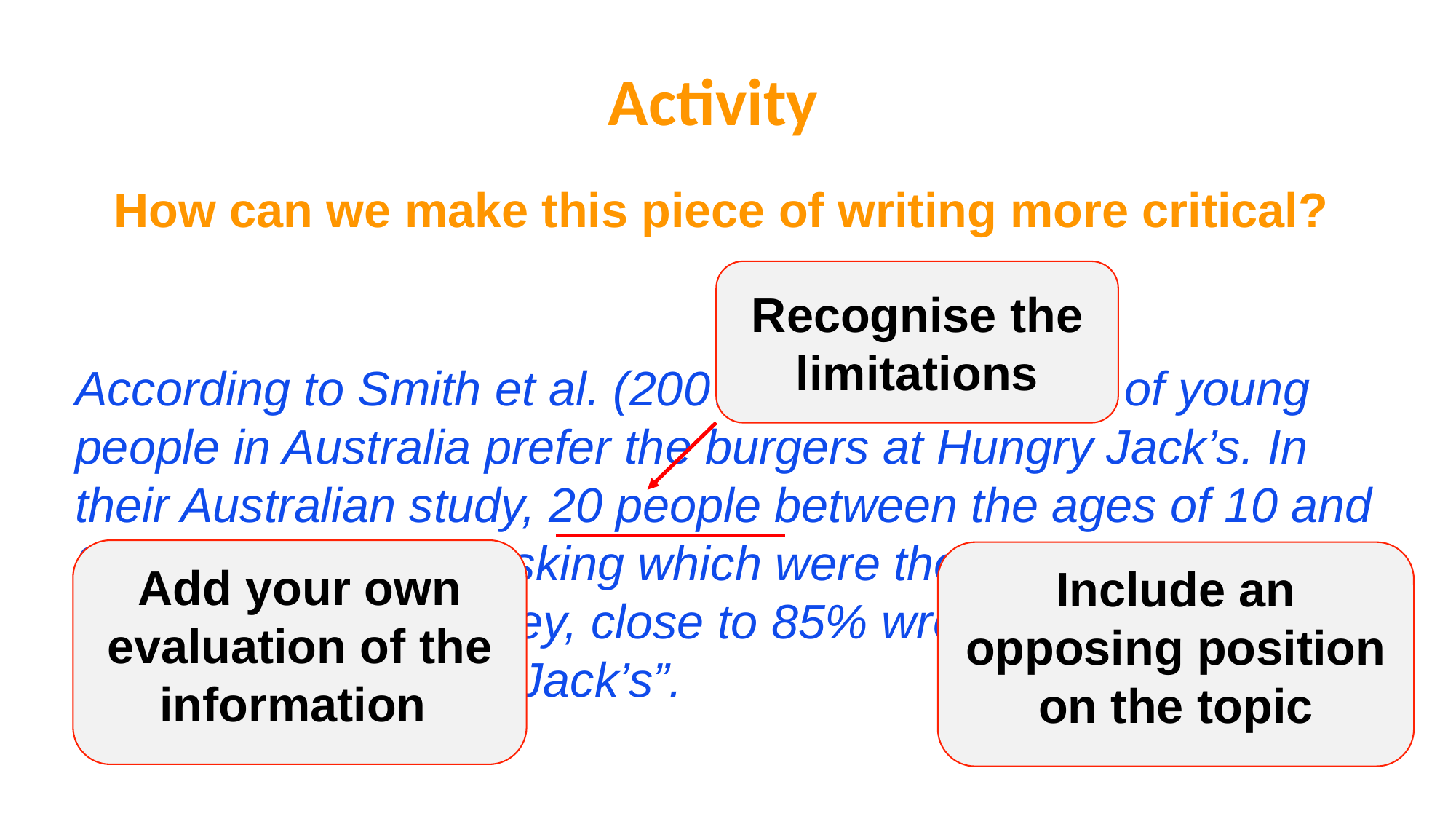

Activity

How can we make this piece of writing more critical?
Recognise the limitations
According to Smith et al. (2007), a large majority of young people in Australia prefer the burgers at Hungry Jack’s. In their Australian study, 20 people between the ages of 10 and 30 were surveyed, asking which were the best burgers in Australia. In the survey, close to 85% wrote that “the burgers are better at Hungry Jack’s”.
Add your own evaluation of the information
Include an opposing position on the topic